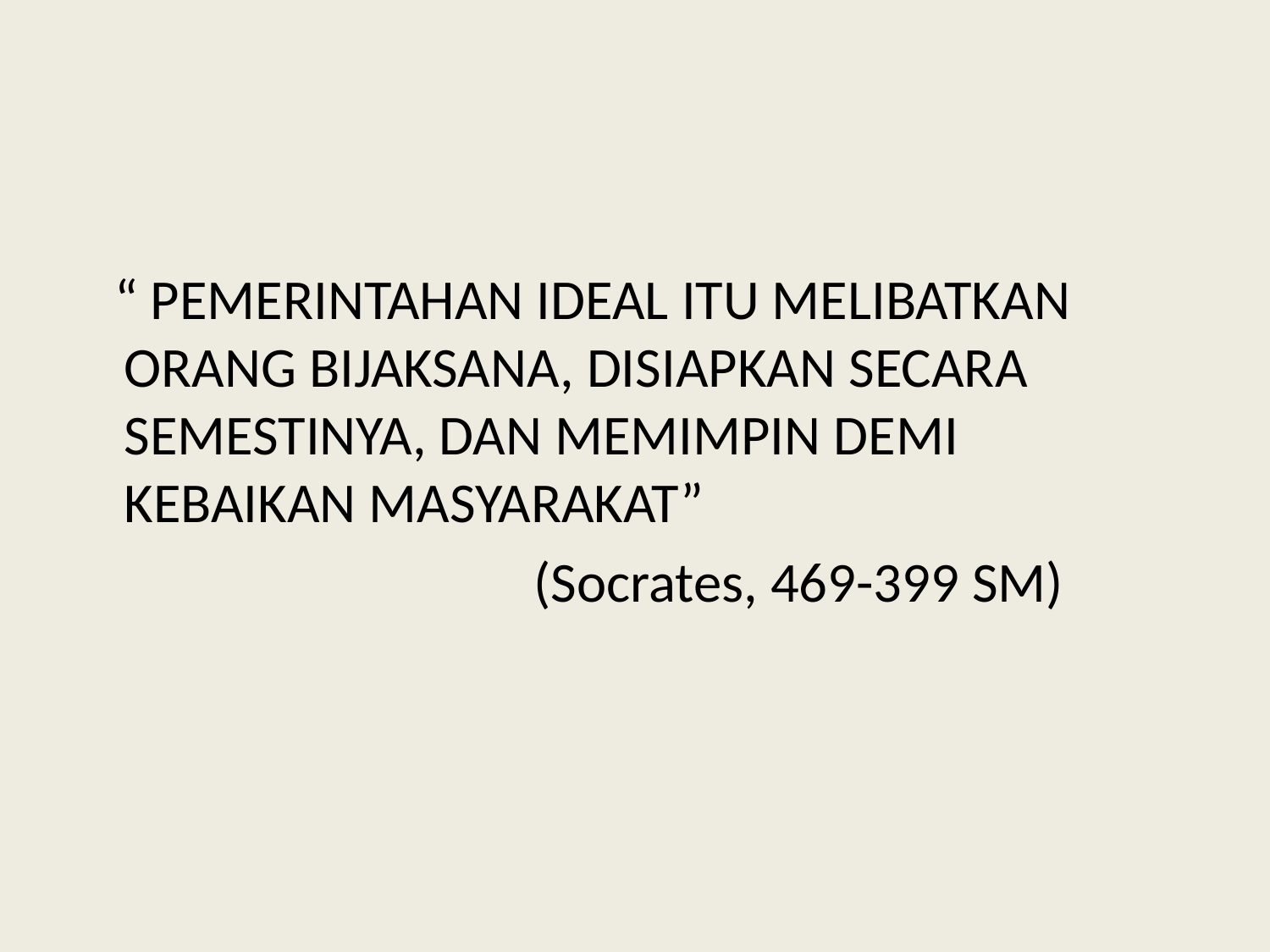

“ PEMERINTAHAN IDEAL ITU MELIBATKAN ORANG BIJAKSANA, DISIAPKAN SECARA SEMESTINYA, DAN MEMIMPIN DEMI KEBAIKAN MASYARAKAT”
                                    (Socrates, 469-399 SM)